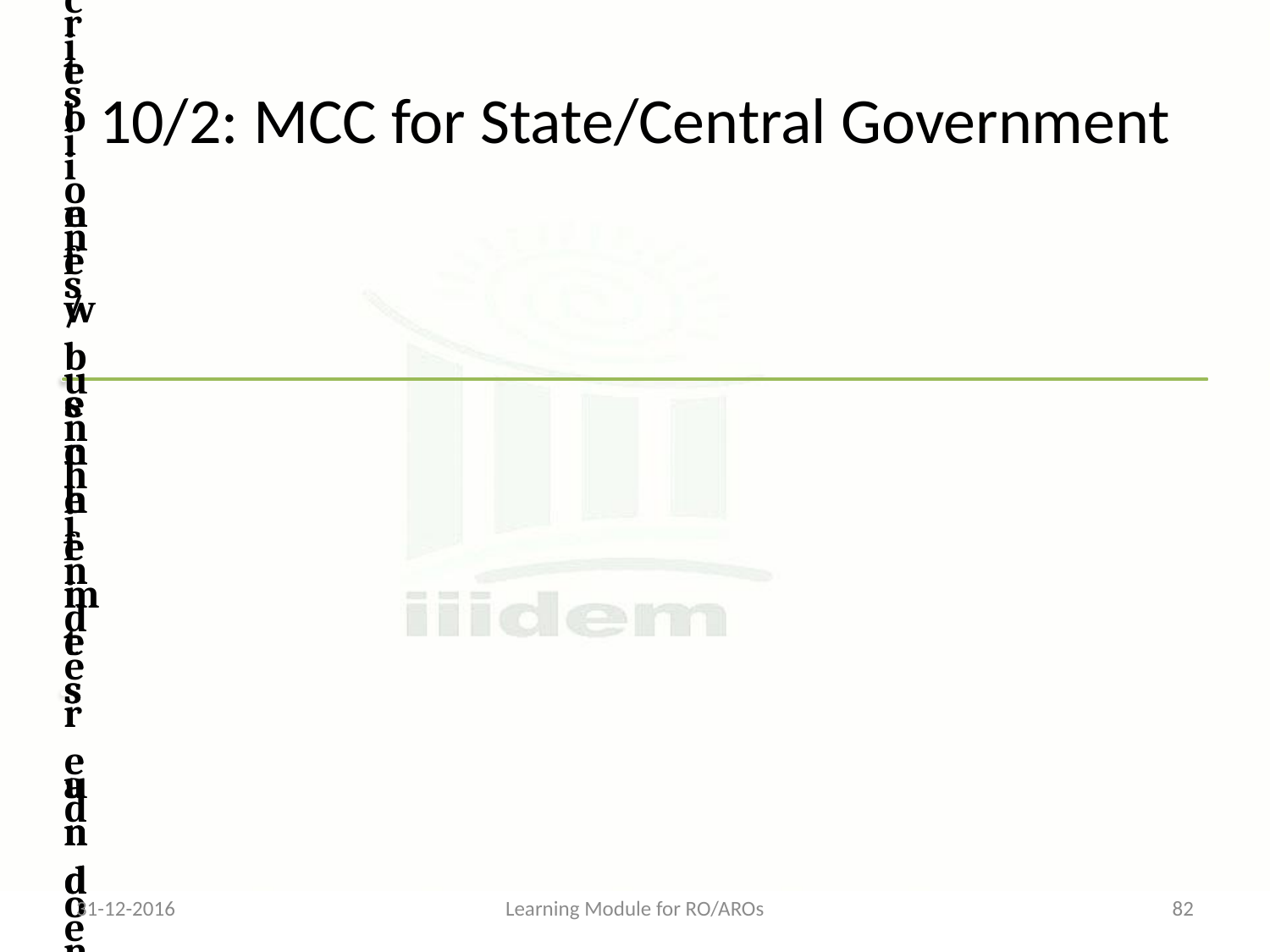

# 10/2: MCC for State/Central Government

31-12-2016
Learning Module for RO/AROs
82